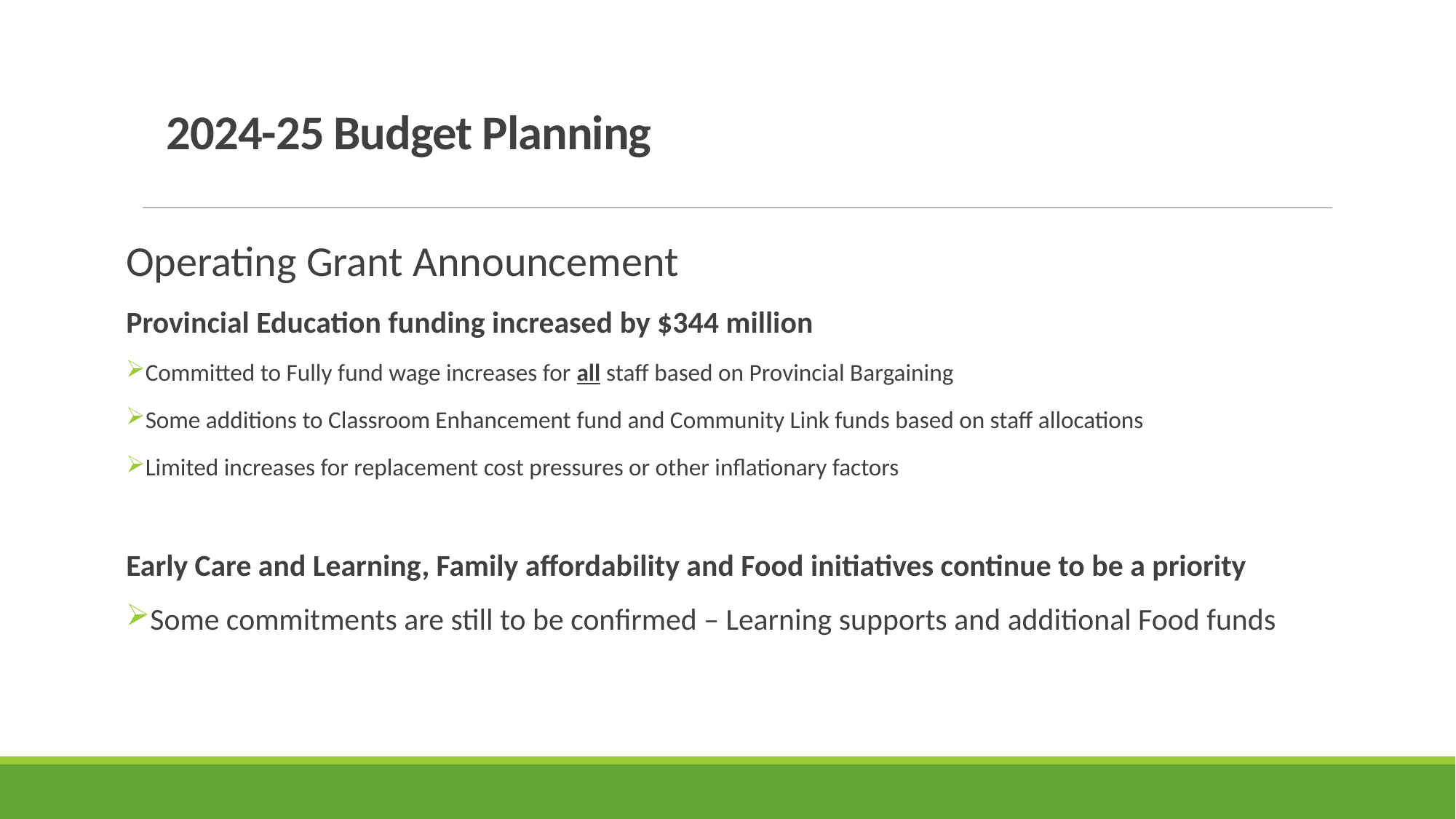

# 2024-25 Budget Planning
Operating Grant Announcement
Provincial Education funding increased by $344 million
Committed to Fully fund wage increases for all staff based on Provincial Bargaining
Some additions to Classroom Enhancement fund and Community Link funds based on staff allocations
Limited increases for replacement cost pressures or other inflationary factors

Early Care and Learning, Family affordability and Food initiatives continue to be a priority
Some commitments are still to be confirmed – Learning supports and additional Food funds